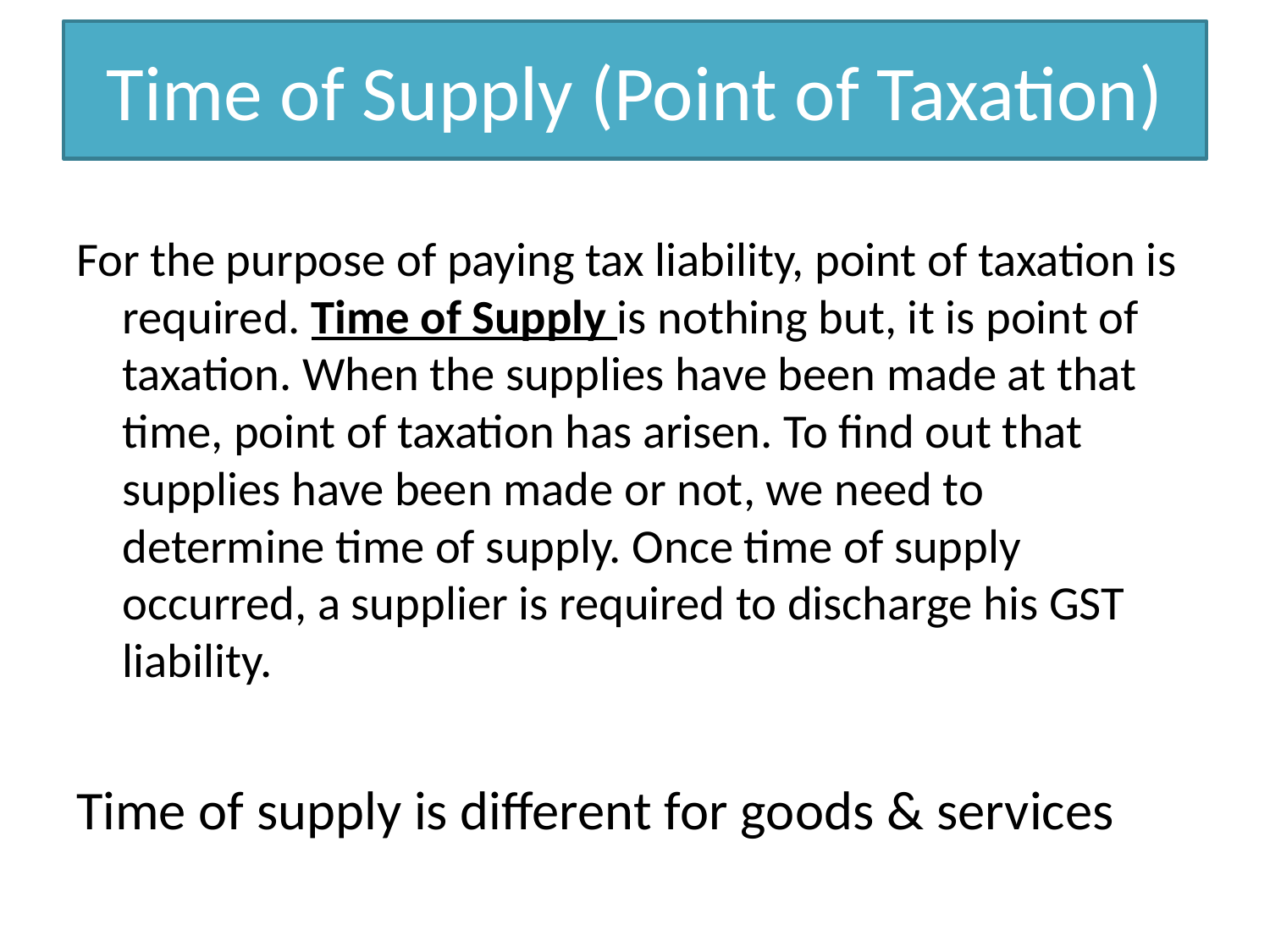

# Time of Supply (Point of Taxation)
For the purpose of paying tax liability, point of taxation is required. Time of Supply is nothing but, it is point of taxation. When the supplies have been made at that time, point of taxation has arisen. To find out that supplies have been made or not, we need to determine time of supply. Once time of supply occurred, a supplier is required to discharge his GST liability.

Time of supply is different for goods & services